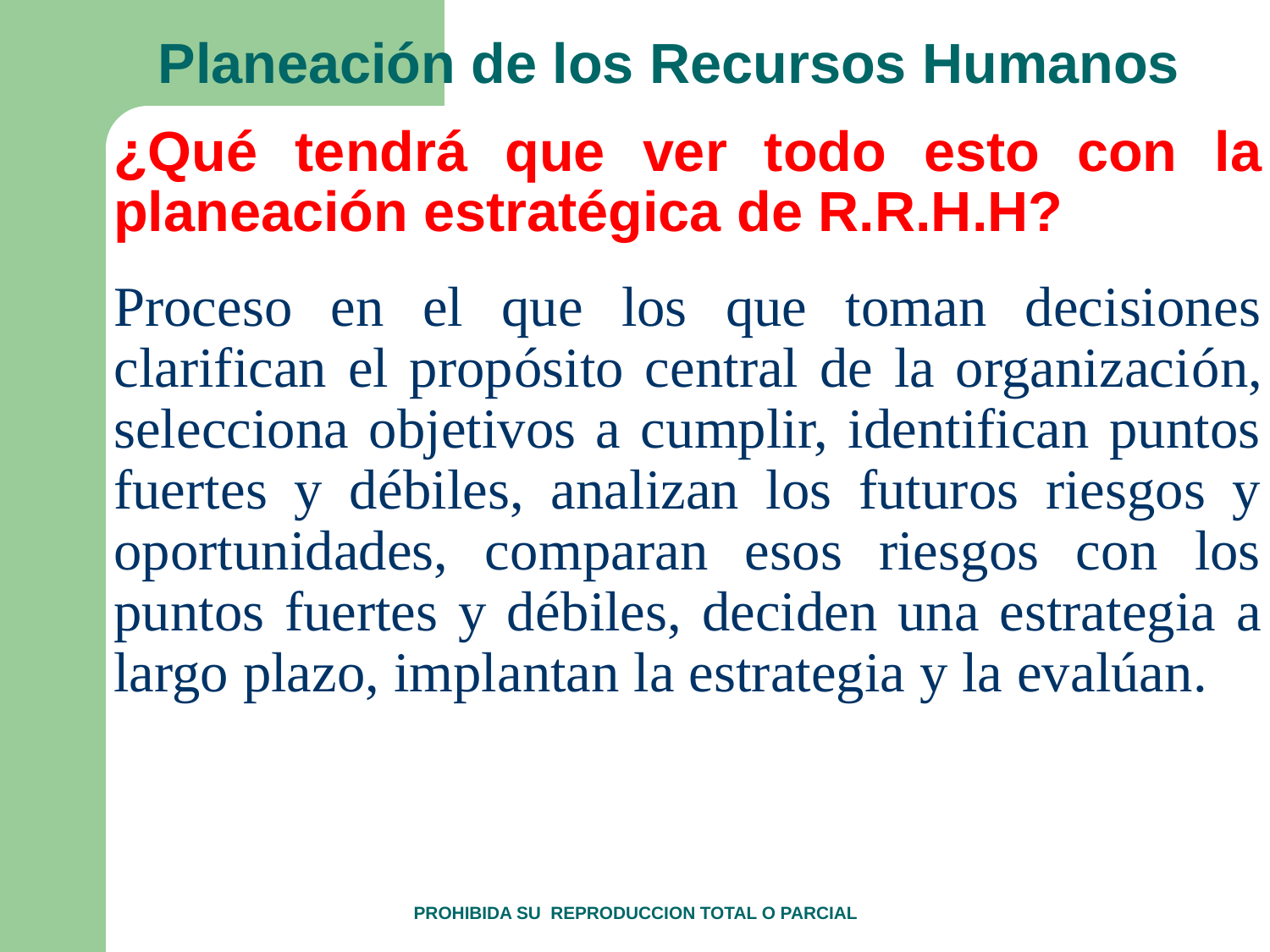

Planeación de los Recursos Humanos
¿Qué tendrá que ver todo esto con la planeación estratégica de R.R.H.H?

Proceso en el que los que toman decisiones clarifican el propósito central de la organización, selecciona objetivos a cumplir, identifican puntos fuertes y débiles, analizan los futuros riesgos y oportunidades, comparan esos riesgos con los puntos fuertes y débiles, deciden una estrategia a largo plazo, implantan la estrategia y la evalúan.